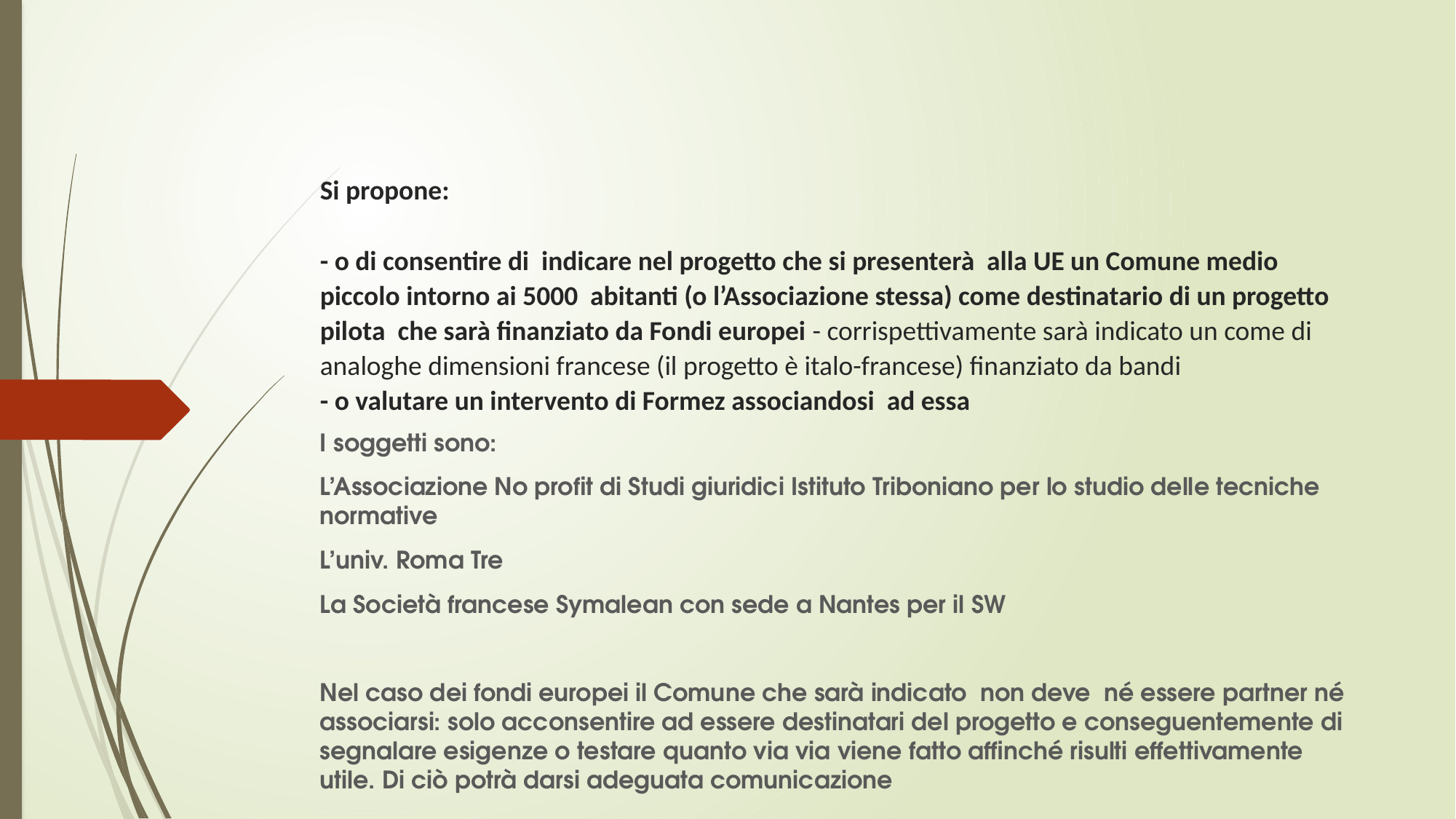

# Si propone: - o di consentire di  indicare nel progetto che si presenterà  alla UE un Comune medio piccolo intorno ai 5000  abitanti (o l’Associazione stessa) come destinatario di un progetto pilota  che sarà finanziato da Fondi europei - corrispettivamente sarà indicato un come di analoghe dimensioni francese (il progetto è italo-francese) finanziato da bandi - o valutare un intervento di Formez associandosi  ad essa
I soggetti sono:
L’Associazione No profit di Studi giuridici Istituto Triboniano per lo studio delle tecniche normative
L’univ. Roma Tre
La Società francese Symalean con sede a Nantes per il SW

Nel caso dei fondi europei il Comune che sarà indicato  non deve  né essere partner né associarsi: solo acconsentire ad essere destinatari del progetto e conseguentemente di segnalare esigenze o testare quanto via via viene fatto affinché risulti effettivamente utile. Di ciò potrà darsi adeguata comunicazione